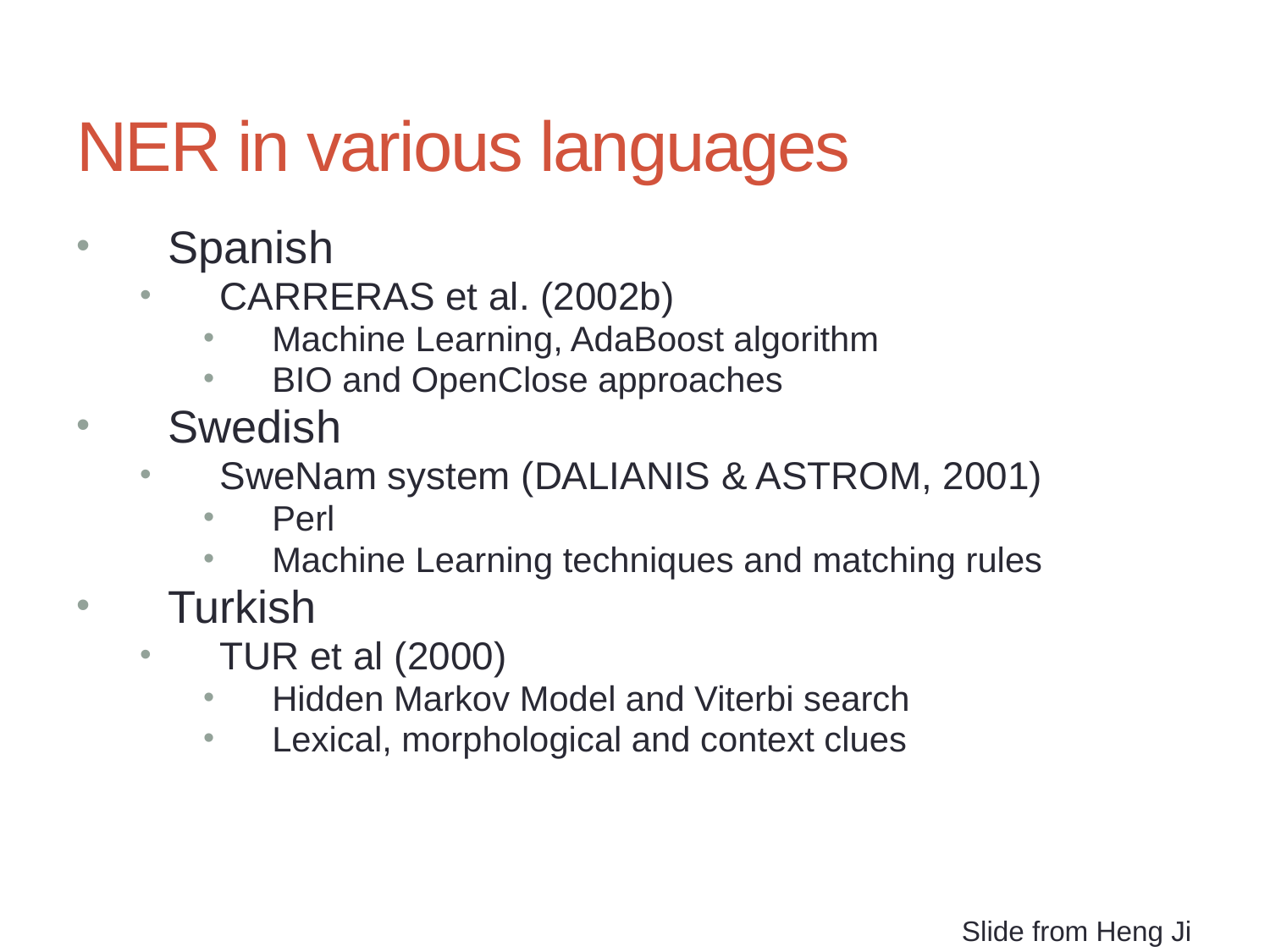

# NER in various languages
Spanish
CARRERAS et al. (2002b)
Machine Learning, AdaBoost algorithm
BIO and OpenClose approaches
Swedish
SweNam system (DALIANIS & ASTROM, 2001)
Perl
Machine Learning techniques and matching rules
Turkish
TUR et al (2000)
Hidden Markov Model and Viterbi search
Lexical, morphological and context clues
Slide from Heng Ji